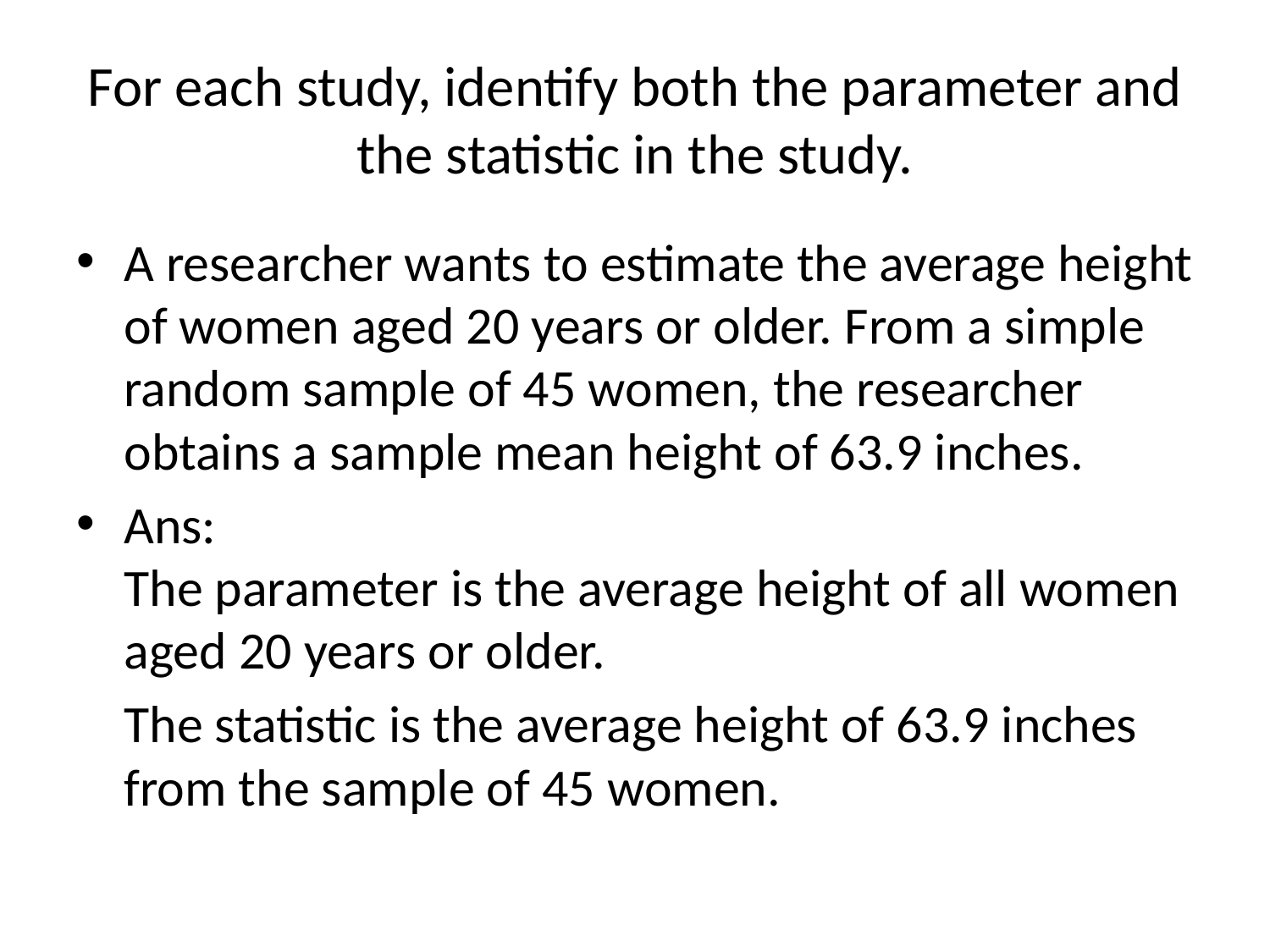

# For each study, identify both the parameter and the statistic in the study.
A researcher wants to estimate the average height of women aged 20 years or older. From a simple random sample of 45 women, the researcher obtains a sample mean height of 63.9 inches.
Ans:
The parameter is the average height of all women aged 20 years or older.
	The statistic is the average height of 63.9 inches from the sample of 45 women.